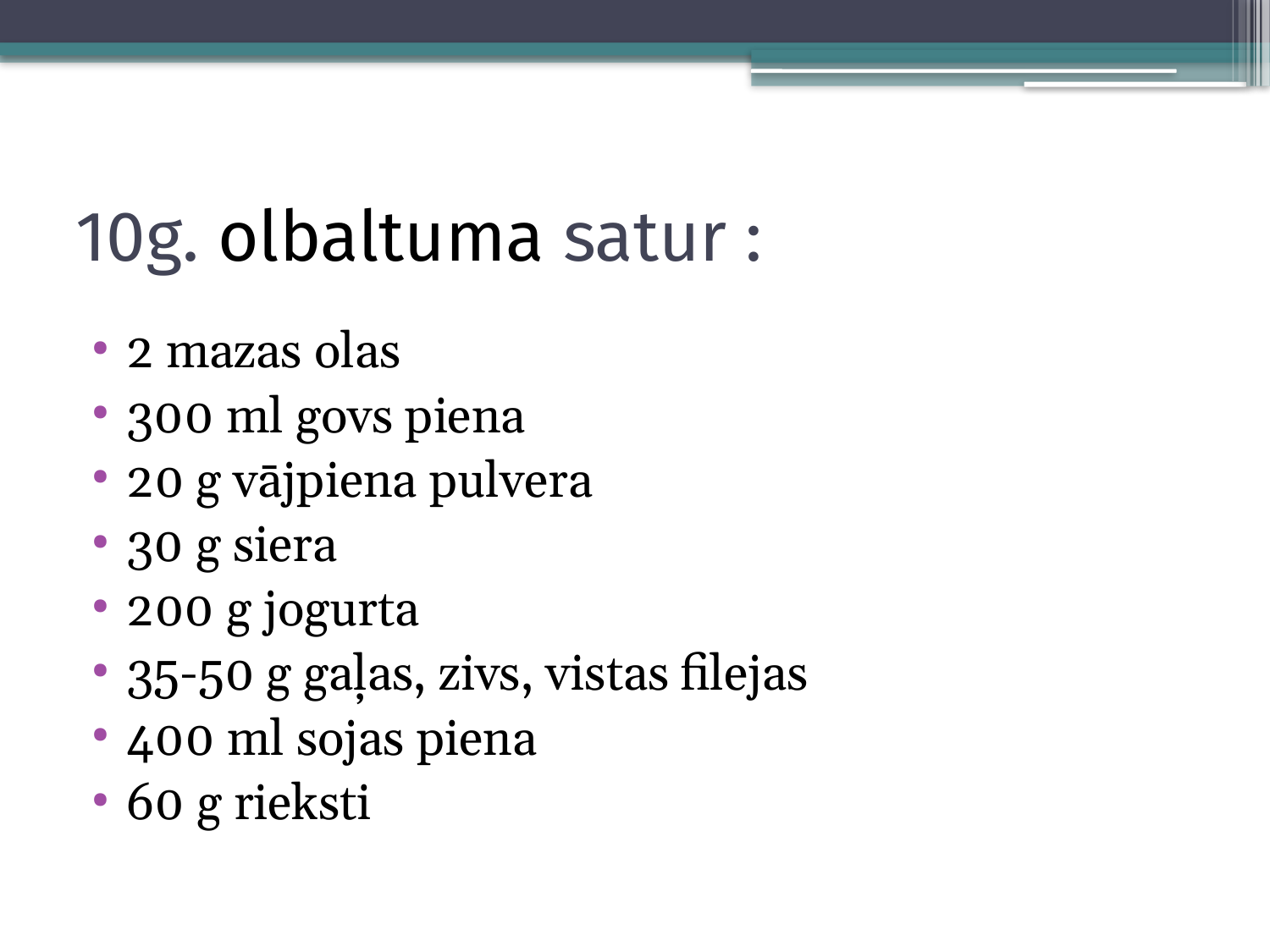

# 10g. olbaltuma satur :
2 mazas olas
300 ml govs piena
20 g vājpiena pulvera
30 g siera
200 g jogurta
35-50 g gaļas, zivs, vistas filejas
400 ml sojas piena
60 g rieksti